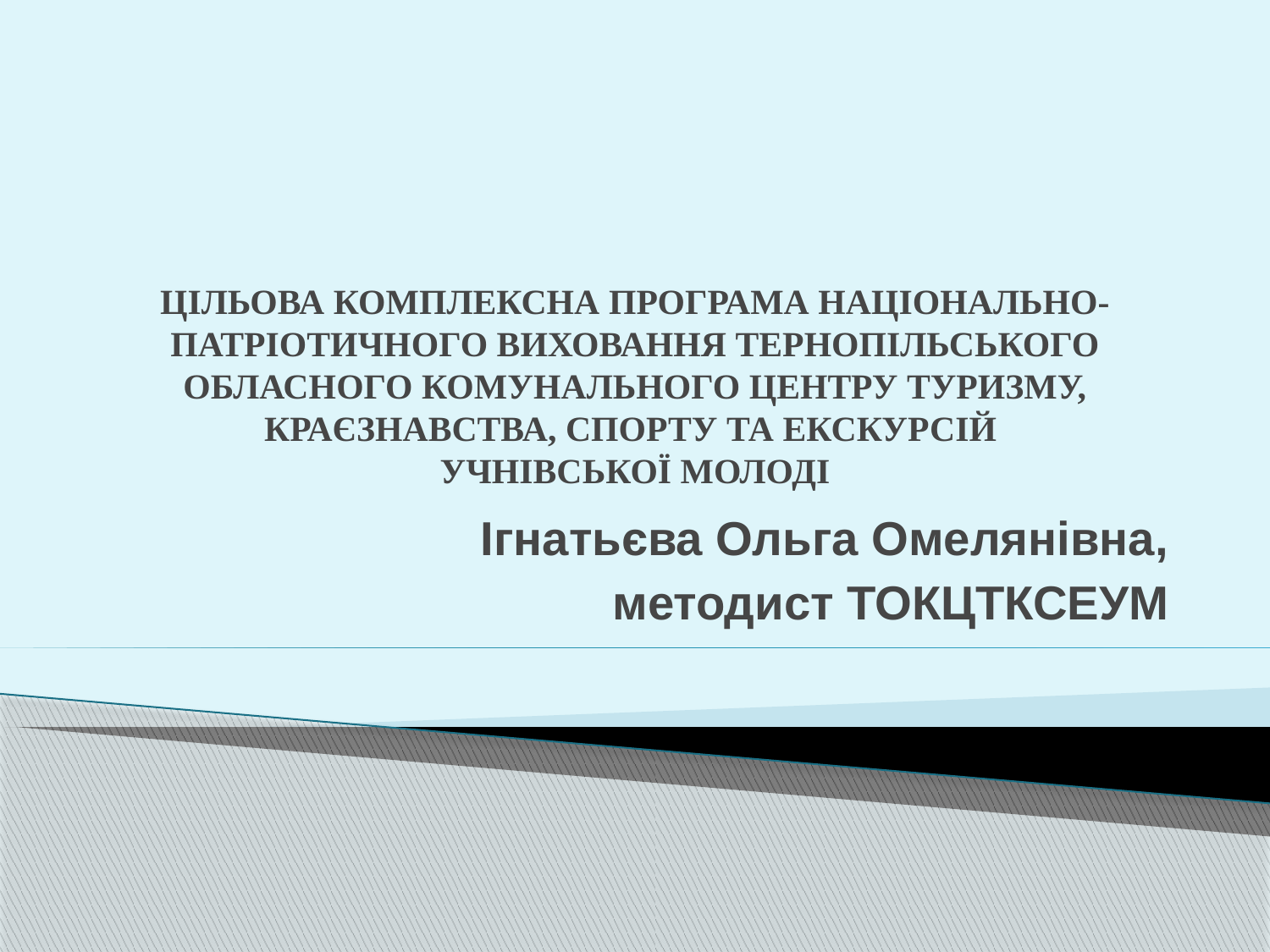

# ЦІЛЬОВА КОМПЛЕКСНА ПРОГРАМА НАЦІОНАЛЬНО-ПАТРІОТИЧНОГО ВИХОВАННЯ ТЕРНОПІЛЬСЬКОГО ОБЛАСНОГО КОМУНАЛЬНОГО ЦЕНТРУ ТУРИЗМУ, КРАЄЗНАВСТВА, СПОРТУ ТА ЕКСКУРСІЙ УЧНІВСЬКОЇ МОЛОДІ
Ігнатьєва Ольга Омелянівна,
методист ТОКЦТКСЕУМ